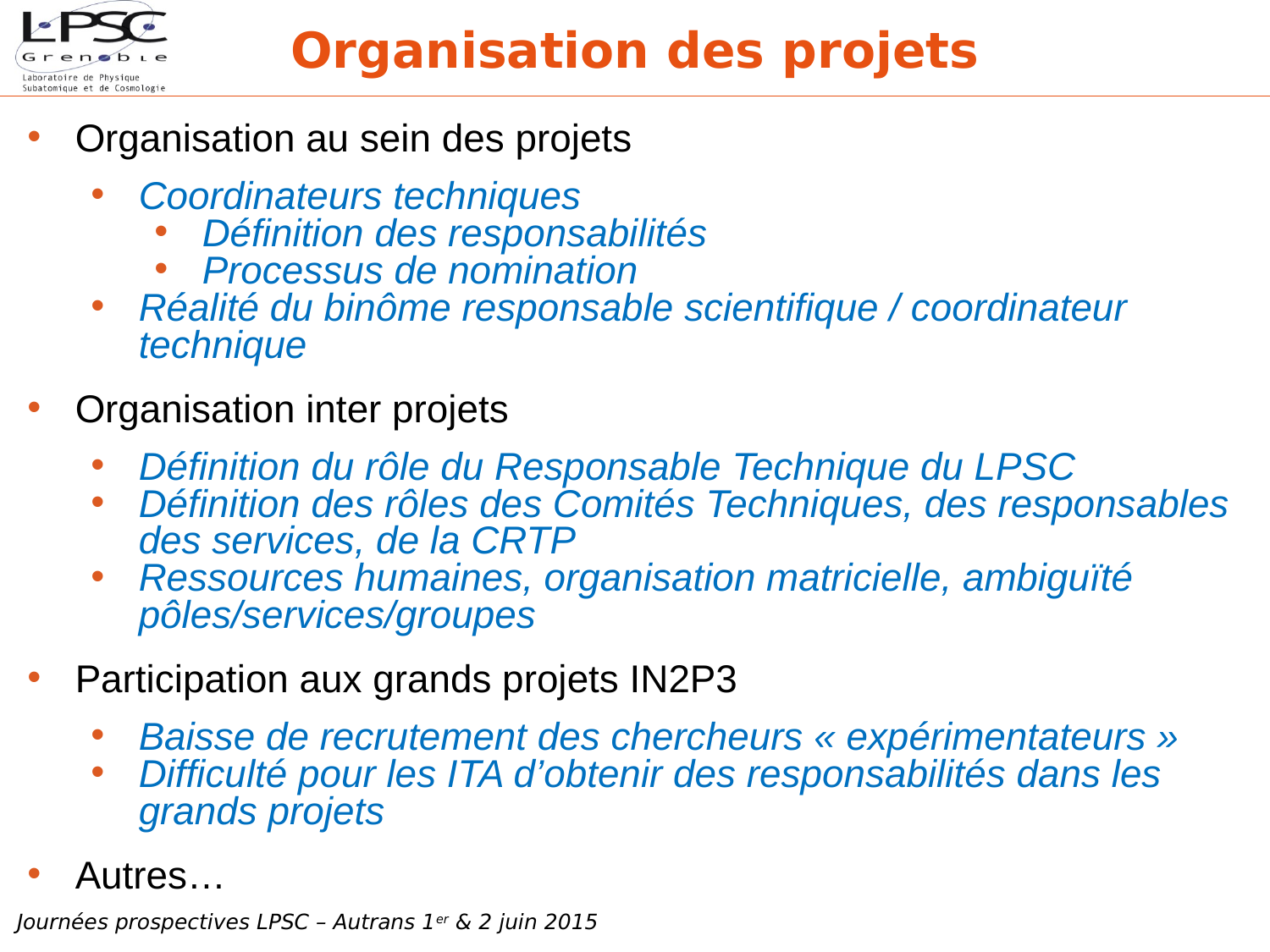

Organisation des projets
Organisation au sein des projets

Coordinateurs techniques
Définition des responsabilités
Processus de nomination
Réalité du binôme responsable scientifique / coordinateur technique

Organisation inter projets

Définition du rôle du Responsable Technique du LPSC
Définition des rôles des Comités Techniques, des responsables des services, de la CRTP
Ressources humaines, organisation matricielle, ambiguïté pôles/services/groupes

Participation aux grands projets IN2P3

Baisse de recrutement des chercheurs « expérimentateurs »
Difficulté pour les ITA d’obtenir des responsabilités dans les grands projets

Autres…
Journées prospectives LPSC – Autrans 1er & 2 juin 2015